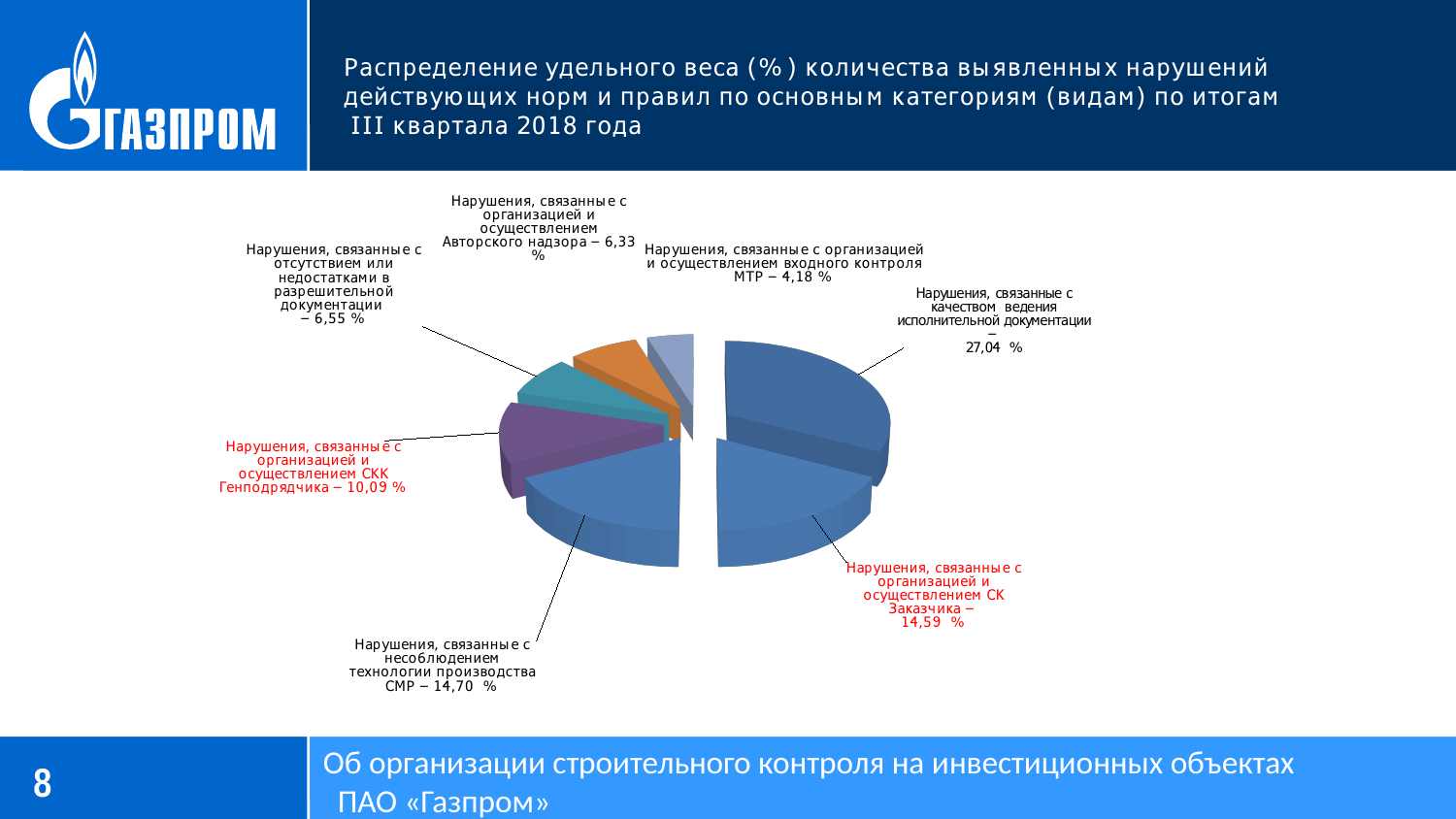

# Распределение удельного веса (%) количества выявленных нарушений действующих норм и правил по основным категориям (видам) по итогам                     III квартала 2018 года

[unsupported chart]

Об организации строительного контроля на инвестиционных объектах                         ПАО «Газпром»